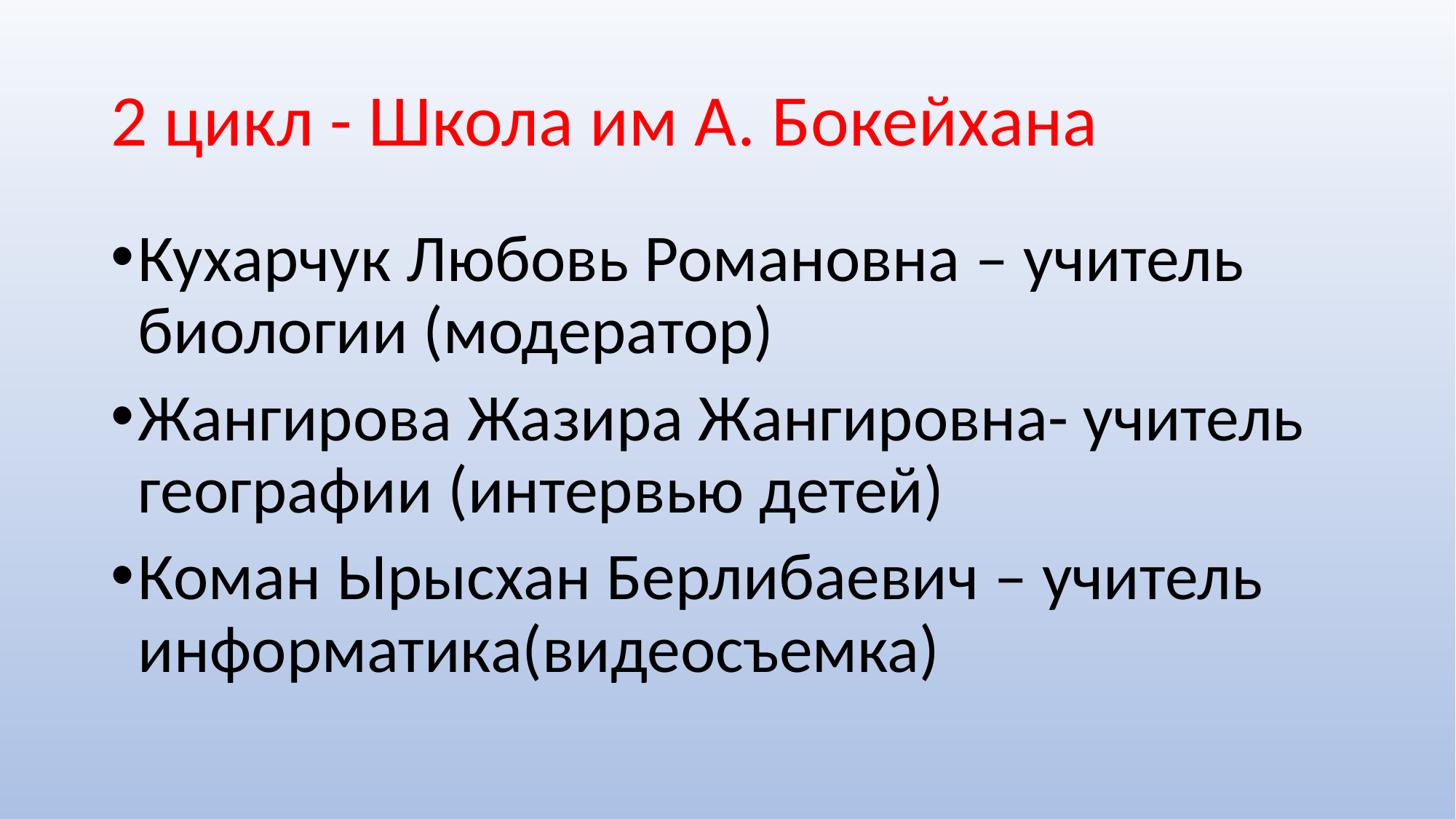

# 2 цикл - Школа им А. Бокейхана
Кухарчук Любовь Романовна – учитель биологии (модератор)
Жангирова Жазира Жангировна- учитель географии (интервью детей)
Коман Ырысхан Берлибаевич – учитель информатика(видеосъемка)